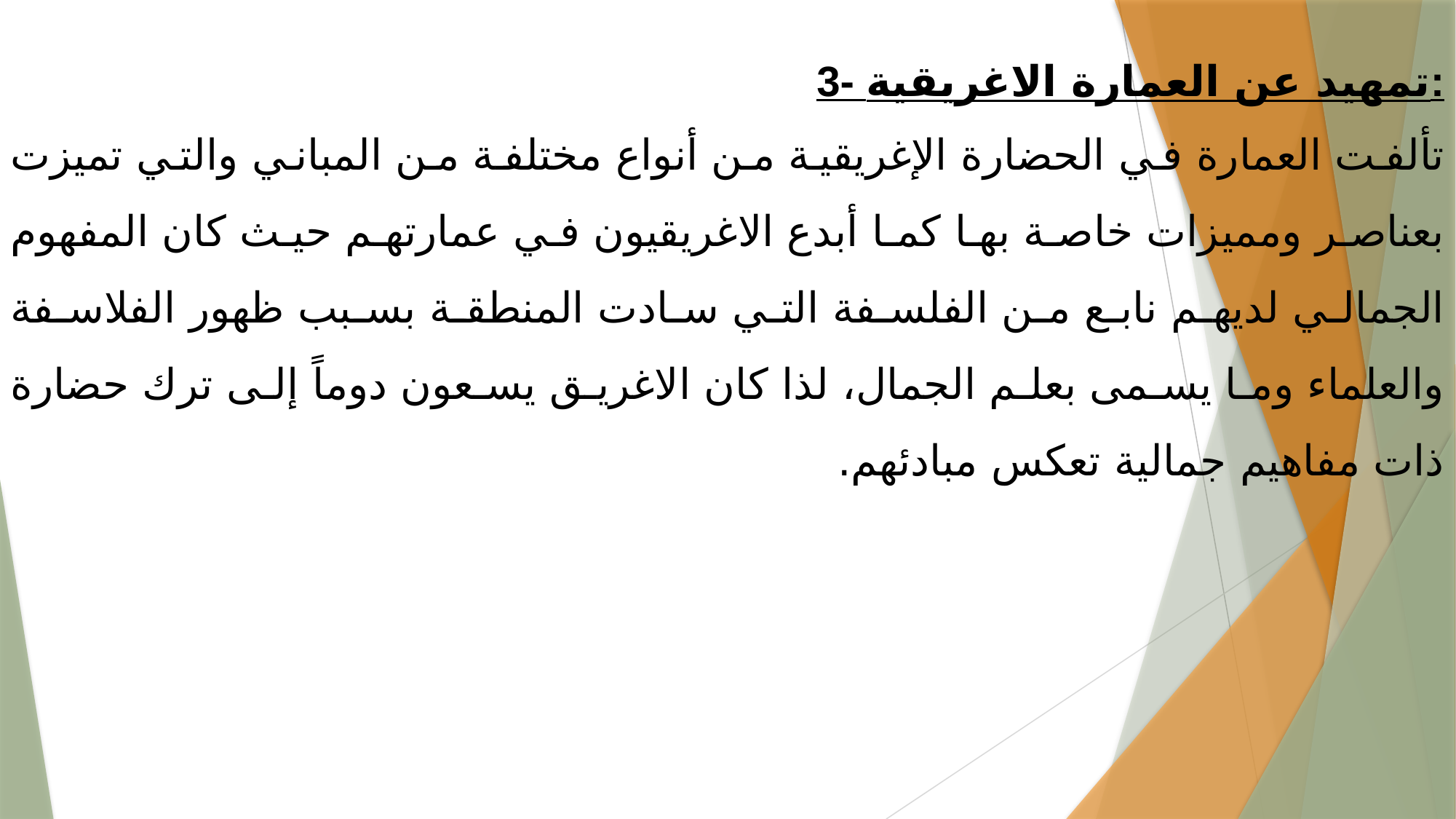

3- تمهيد عن العمارة الاغريقية:

تألفت العمارة في الحضارة الإغريقية من أنواع مختلفة من المباني والتي تميزت بعناصر ومميزات خاصة بها كما أبدع الاغريقيون في عمارتهم حيث كان المفهوم الجمالي لديهم نابع من الفلسفة التي سادت المنطقة بسبب ظهور الفلاسفة والعلماء وما يسمى بعلم الجمال، لذا كان الاغريق يسعون دوماً إلى ترك حضارة ذات مفاهيم جمالية تعكس مبادئهم.